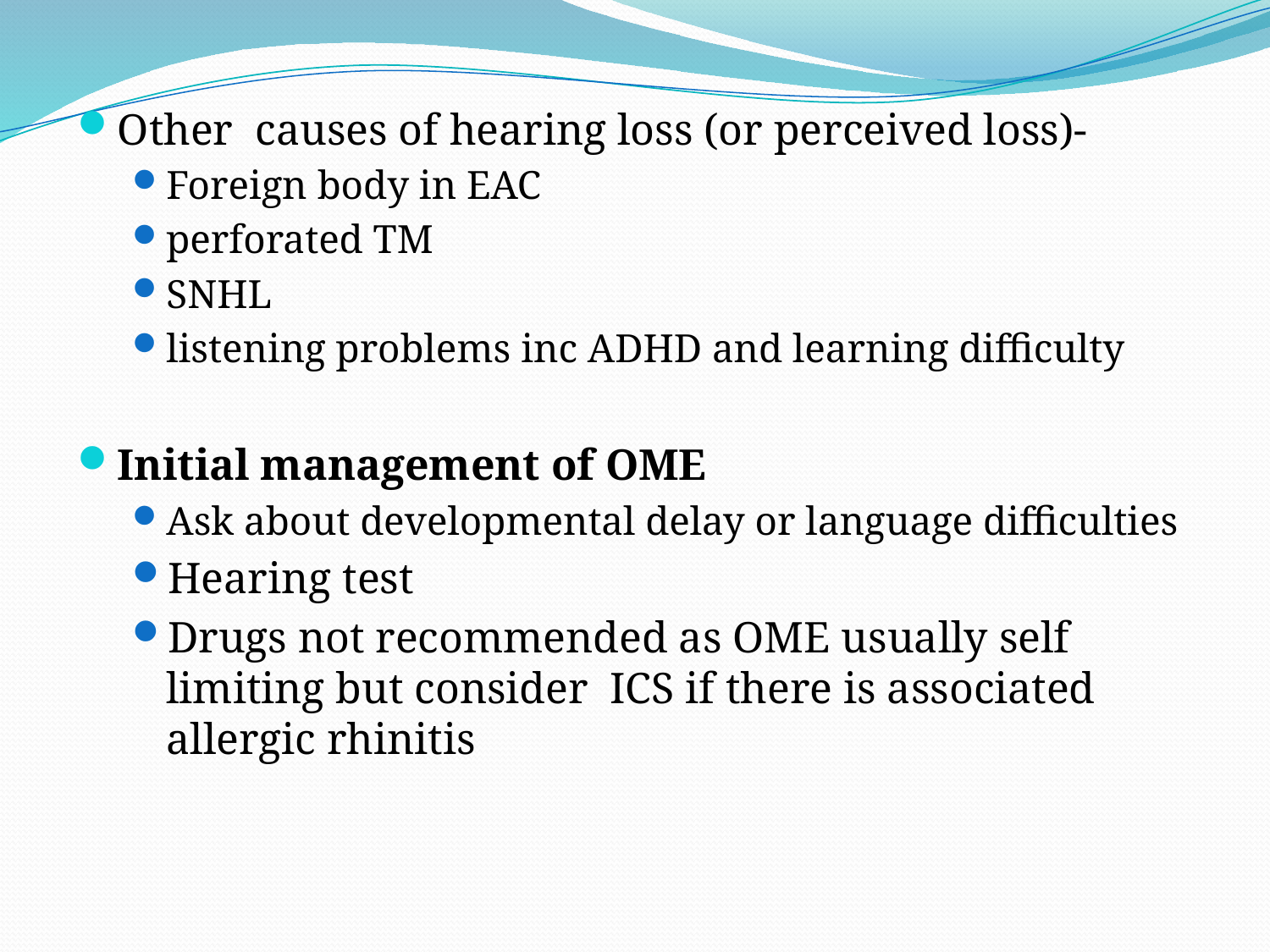

#
Other  causes of hearing loss (or perceived loss)-
Foreign body in EAC
perforated TM
SNHL
listening problems inc ADHD and learning difficulty

Initial management of OME
Ask about developmental delay or language difficulties
Hearing test
Drugs not recommended as OME usually self limiting but consider  ICS if there is associated allergic rhinitis